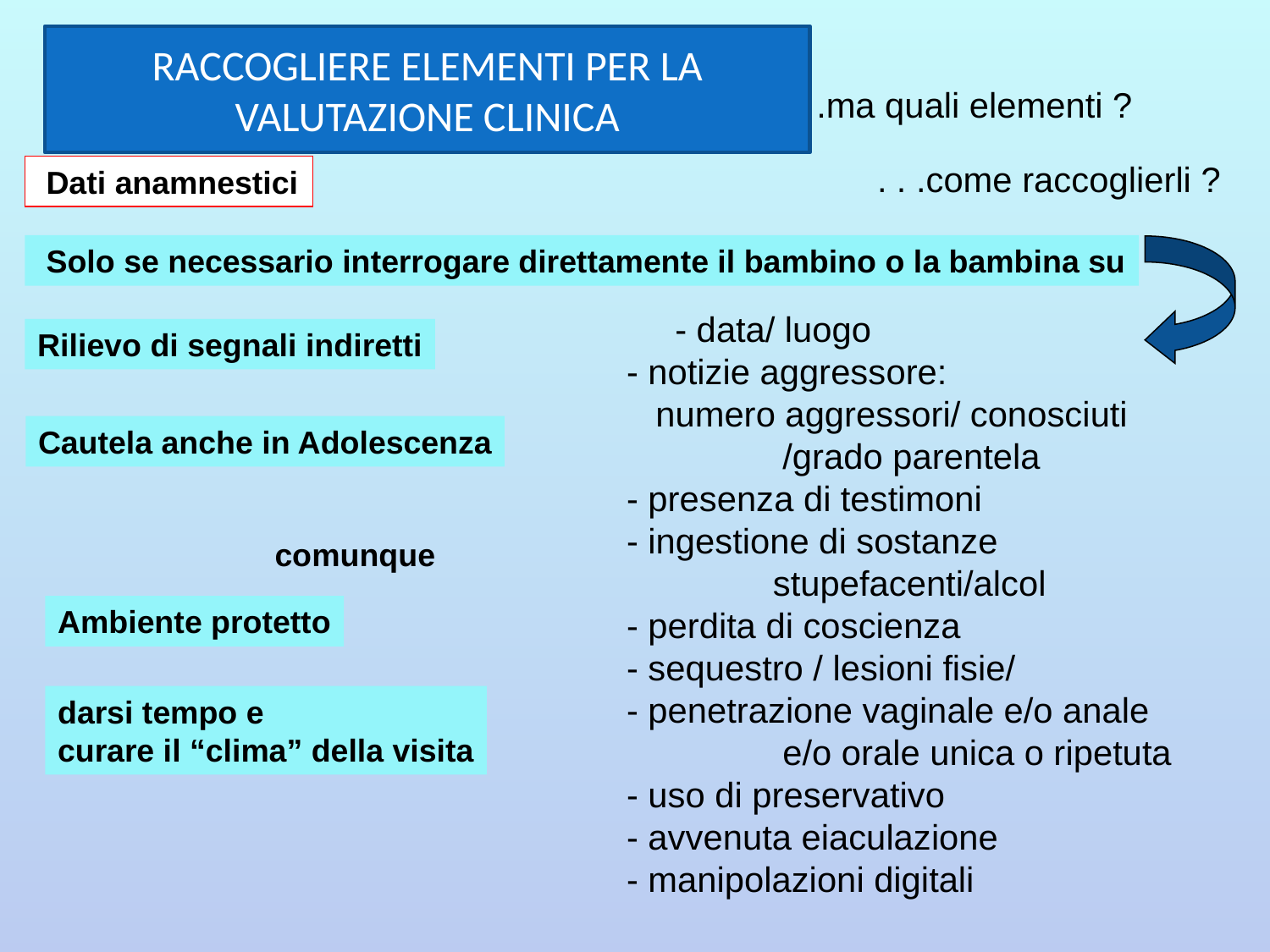

RACCOGLIERE ELEMENTI PER LA VALUTAZIONE CLINICA
. . .ma quali elementi ?
. . .come raccoglierli ?
 Dati anamnestici
 Solo se necessario interrogare direttamente il bambino o la bambina su

	         - data/ luogo
	- notizie aggressore:
	   numero aggressori/ conosciuti   	   /grado parentela
	- presenza di testimoni
	- ingestione di sostanze   		  stupefacenti/alcol
	- perdita di coscienza
	- sequestro / lesioni fisie/
	- penetrazione vaginale e/o anale       	   e/o orale unica o ripetuta
	- uso di preservativo
	- avvenuta eiaculazione
	- manipolazioni digitali
Rilievo di segnali indiretti
Cautela anche in Adolescenza

comunque
Ambiente protetto
darsi tempo e
curare il “clima” della visita